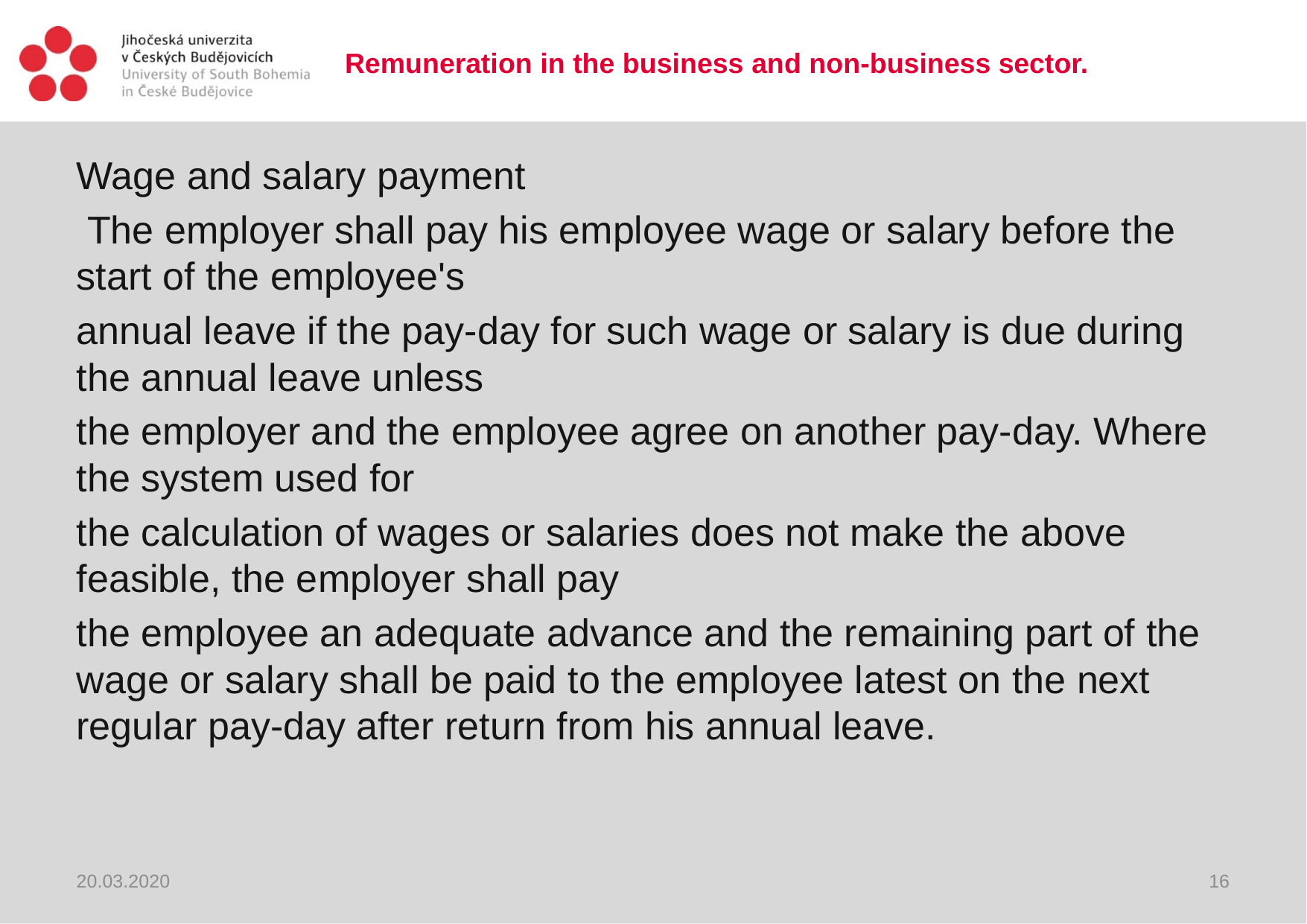

# Remuneration in the business and non-business sector.
Wage and salary payment
 The employer shall pay his employee wage or salary before the start of the employee's
annual leave if the pay-day for such wage or salary is due during the annual leave unless
the employer and the employee agree on another pay-day. Where the system used for
the calculation of wages or salaries does not make the above feasible, the employer shall pay
the employee an adequate advance and the remaining part of the wage or salary shall be paid to the employee latest on the next regular pay-day after return from his annual leave.

20.03.2020
16